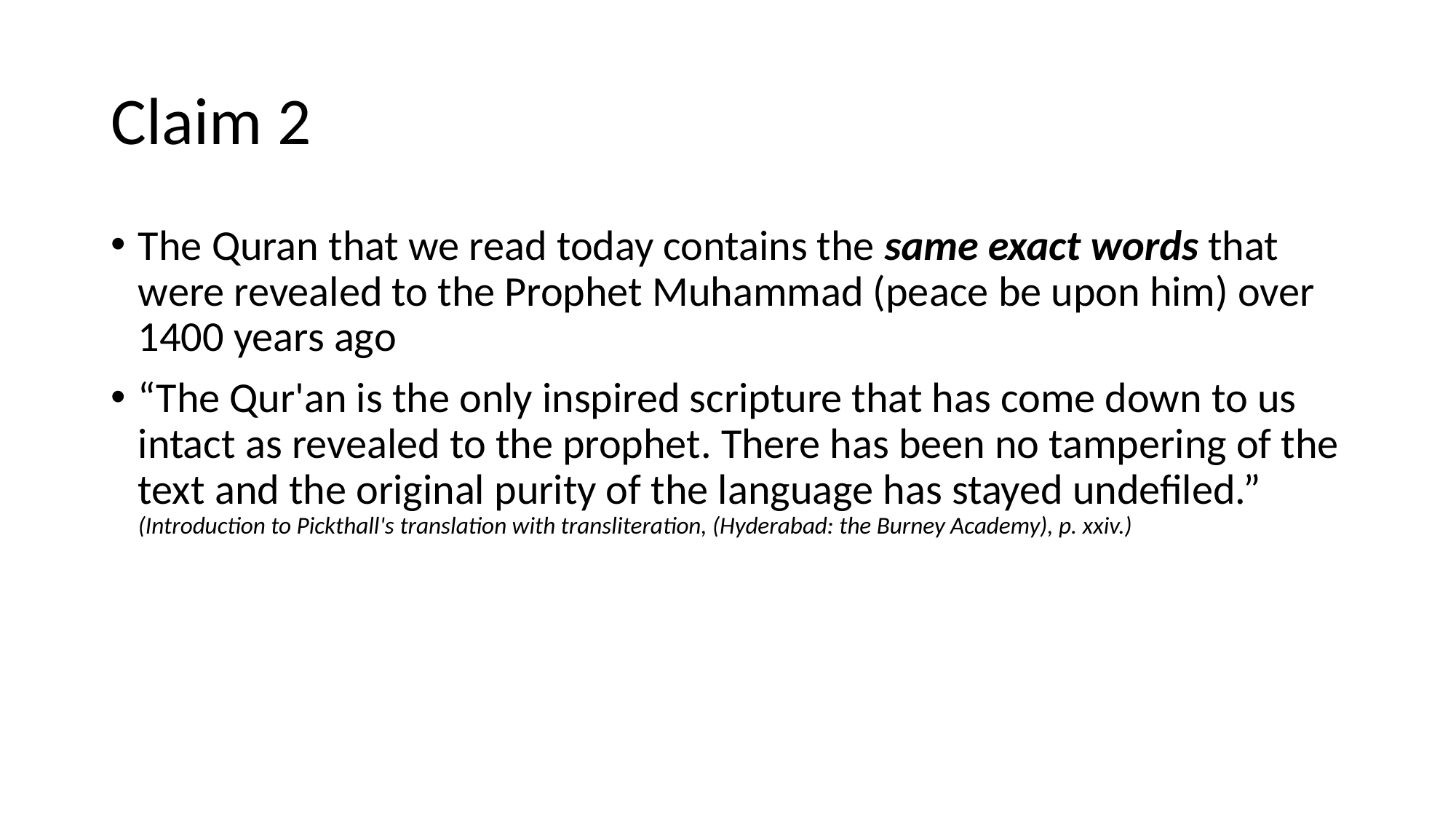

# Claim 2
The Quran that we read today contains the same exact words that were revealed to the Prophet Muhammad (peace be upon him) over 1400 years ago
“The Qur'an is the only inspired scripture that has come down to us intact as revealed to the prophet. There has been no tampering of the text and the original purity of the language has stayed undefiled.” (Introduction to Pickthall's translation with transliteration, (Hyderabad: the Burney Academy), p. xxiv.)